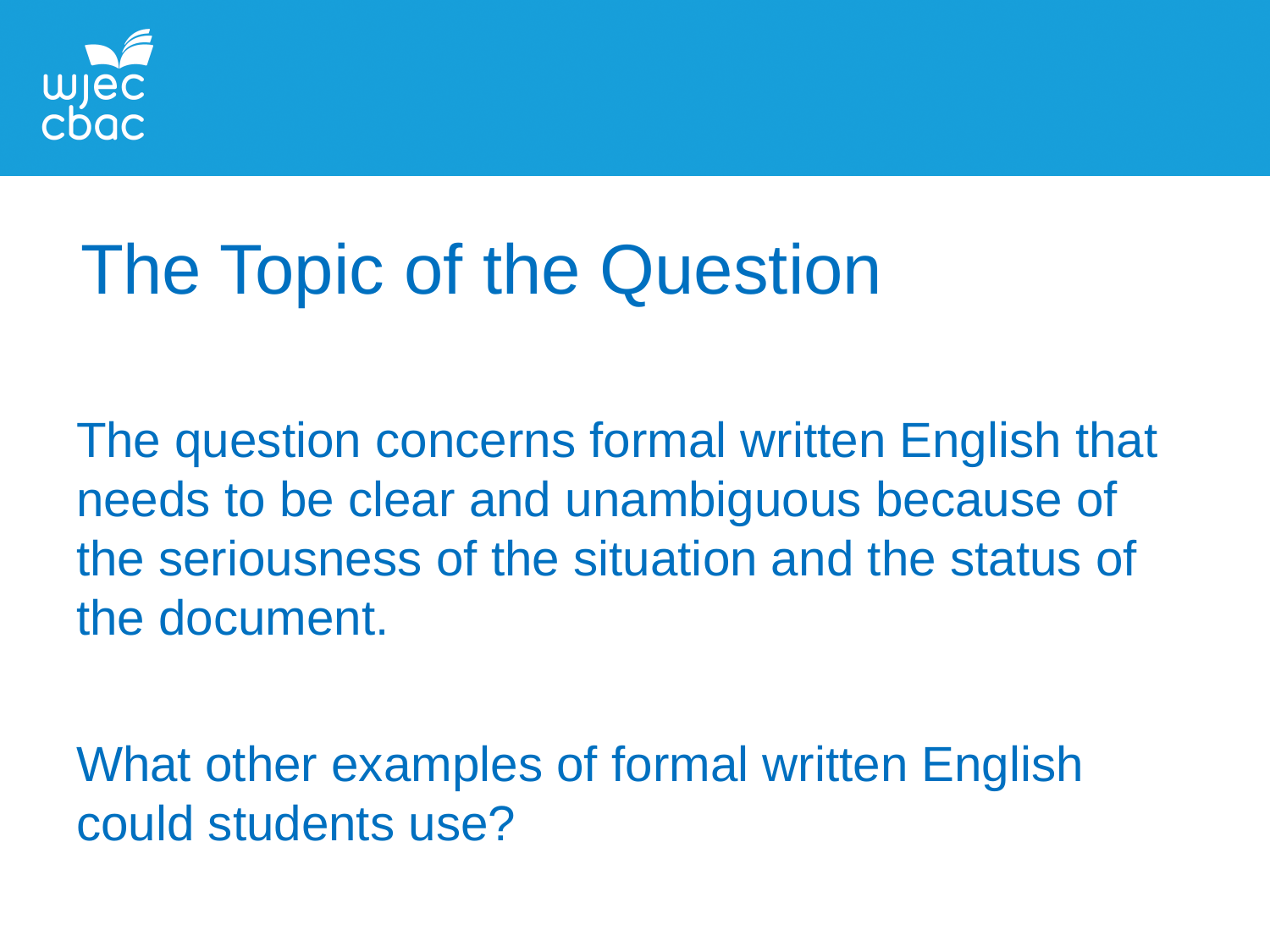

The Topic of the Question
The question concerns formal written English that needs to be clear and unambiguous because of the seriousness of the situation and the status of the document.

What other examples of formal written English could students use?